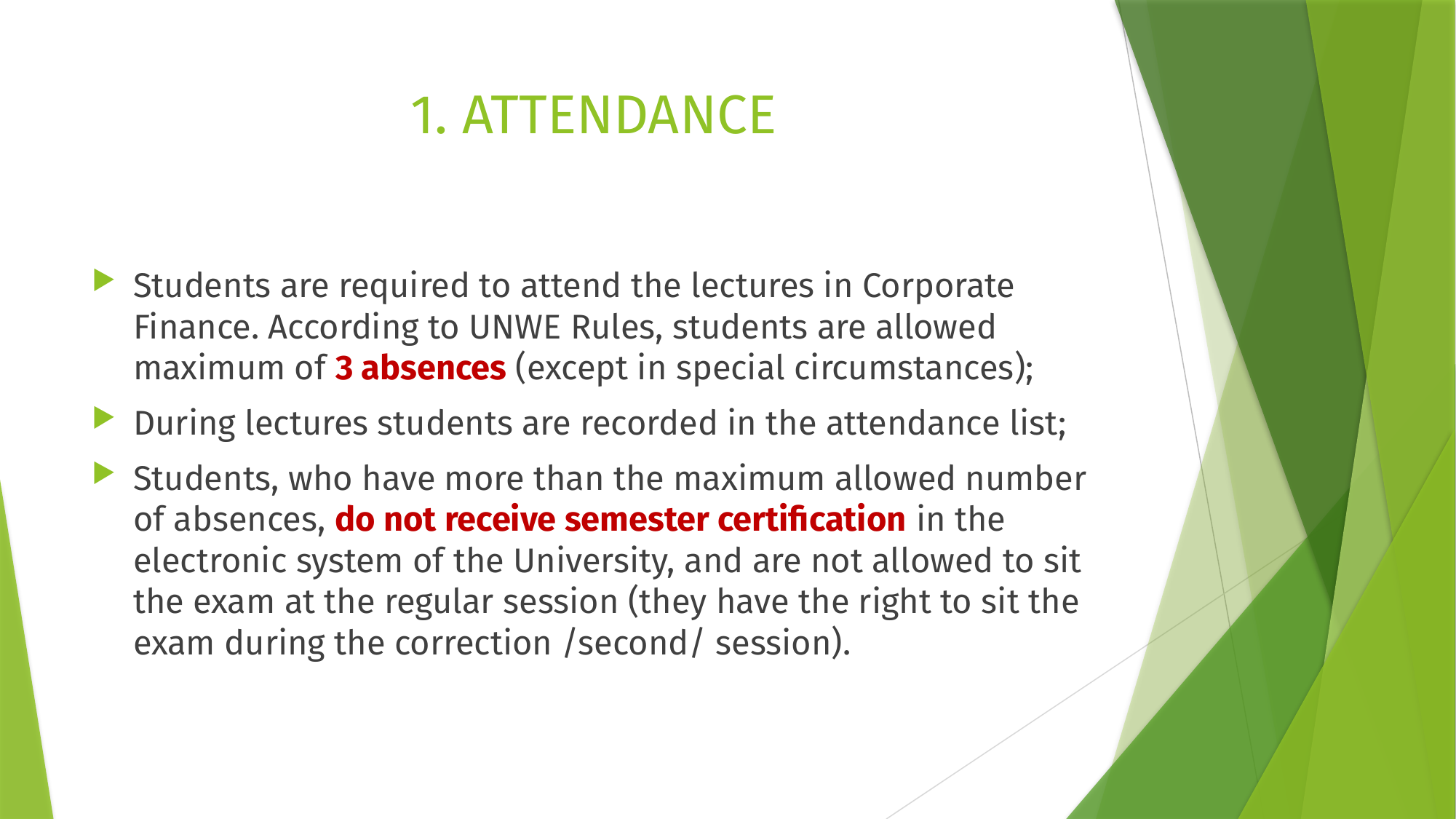

# 1. ATTENDANCE
Students are required to attend the lectures in Corporate Finance. According to UNWE Rules, students are allowed maximum of 3 absences (except in special circumstances);
During lectures students are recorded in the attendance list;
Students, who have more than the maximum allowed number of absences, do not receive semester certification in the electronic system of the University, and are not allowed to sit the exam at the regular session (they have the right to sit the exam during the correction /second/ session).